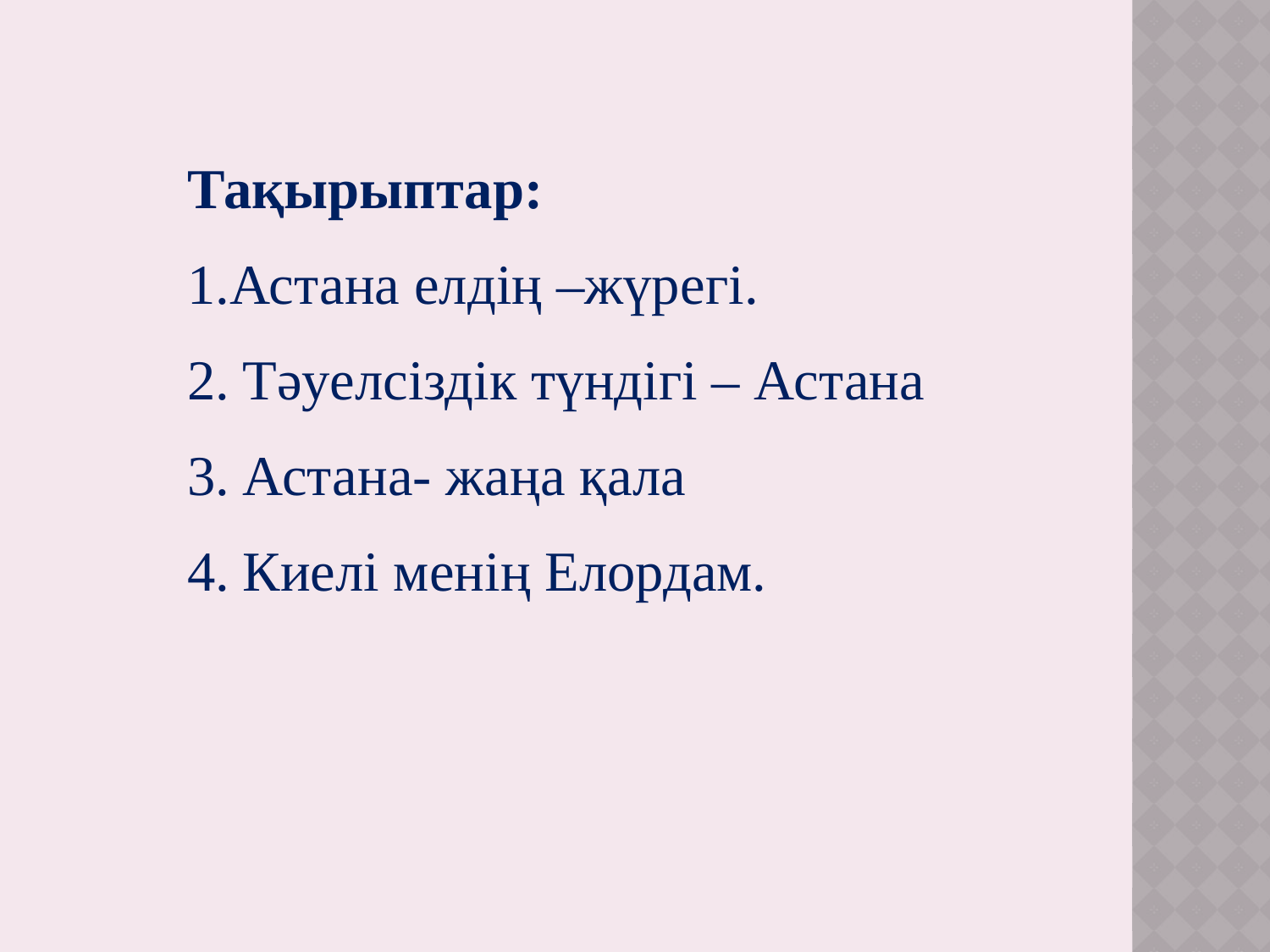

Тақырыптар:
1.Астана елдің –жүрегі.
2. Тәуелсіздік түндігі – Астана
3. Астана- жаңа қала
4. Киелі менің Елордам.